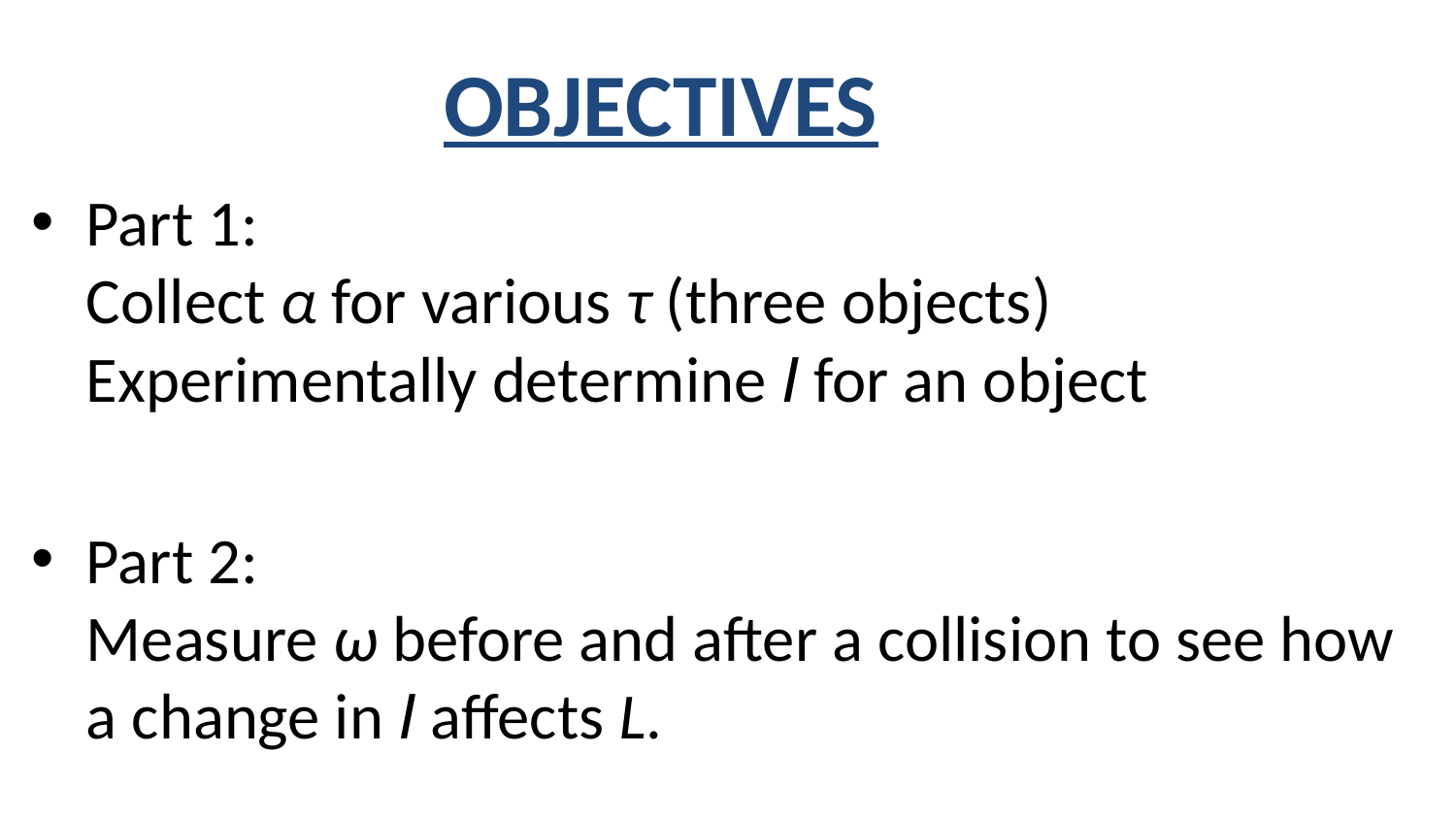

# OBJECTIVES
Part 1:
Collect α for various τ (three objects)
Experimentally determine I for an object

Part 2:
Measure ω before and after a collision to see how a change in I affects L.